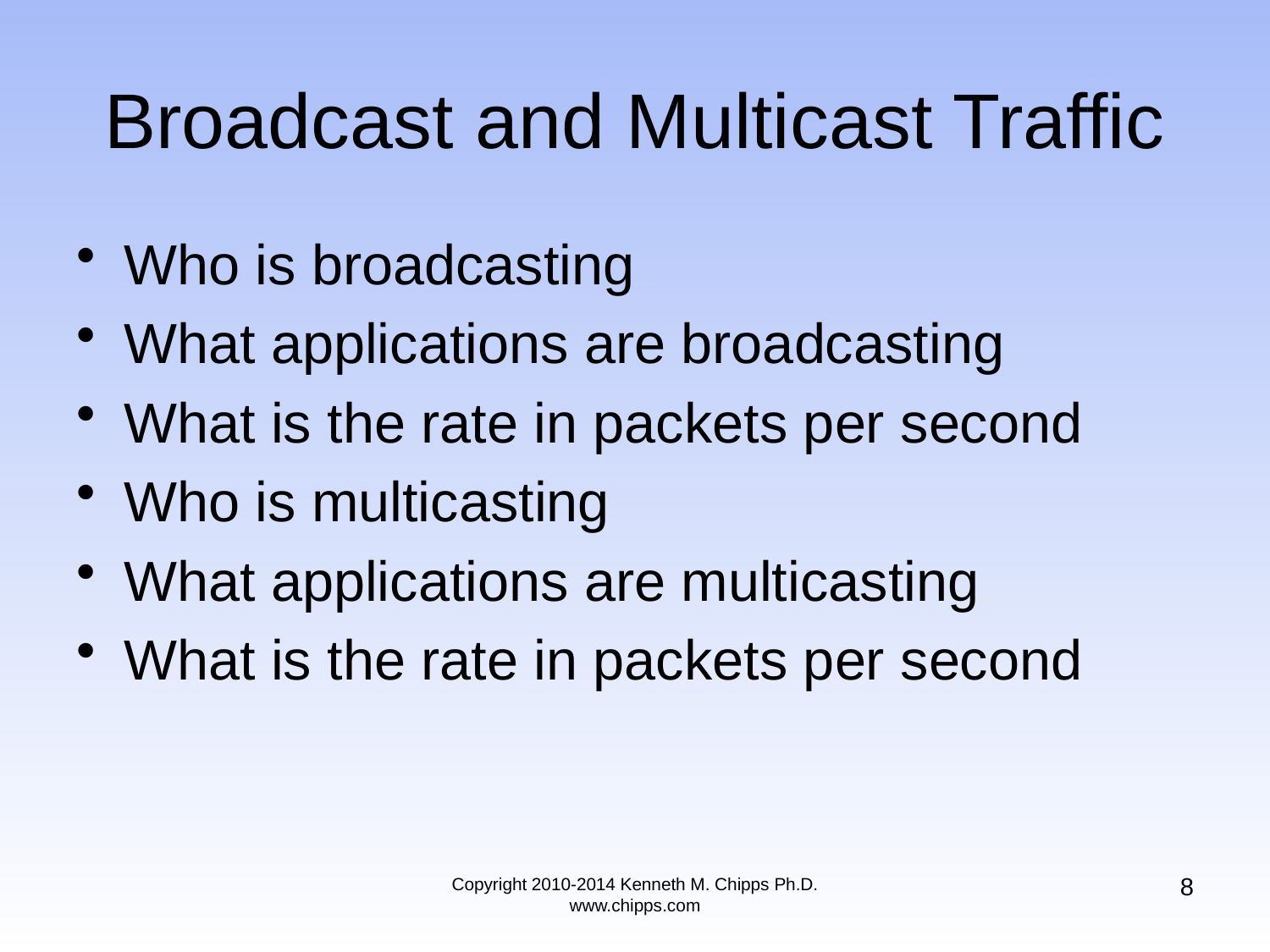

# Broadcast and Multicast Traffic
Who is broadcasting
What applications are broadcasting
What is the rate in packets per second
Who is multicasting
What applications are multicasting
What is the rate in packets per second
8
Copyright 2010-2014 Kenneth M. Chipps Ph.D. www.chipps.com